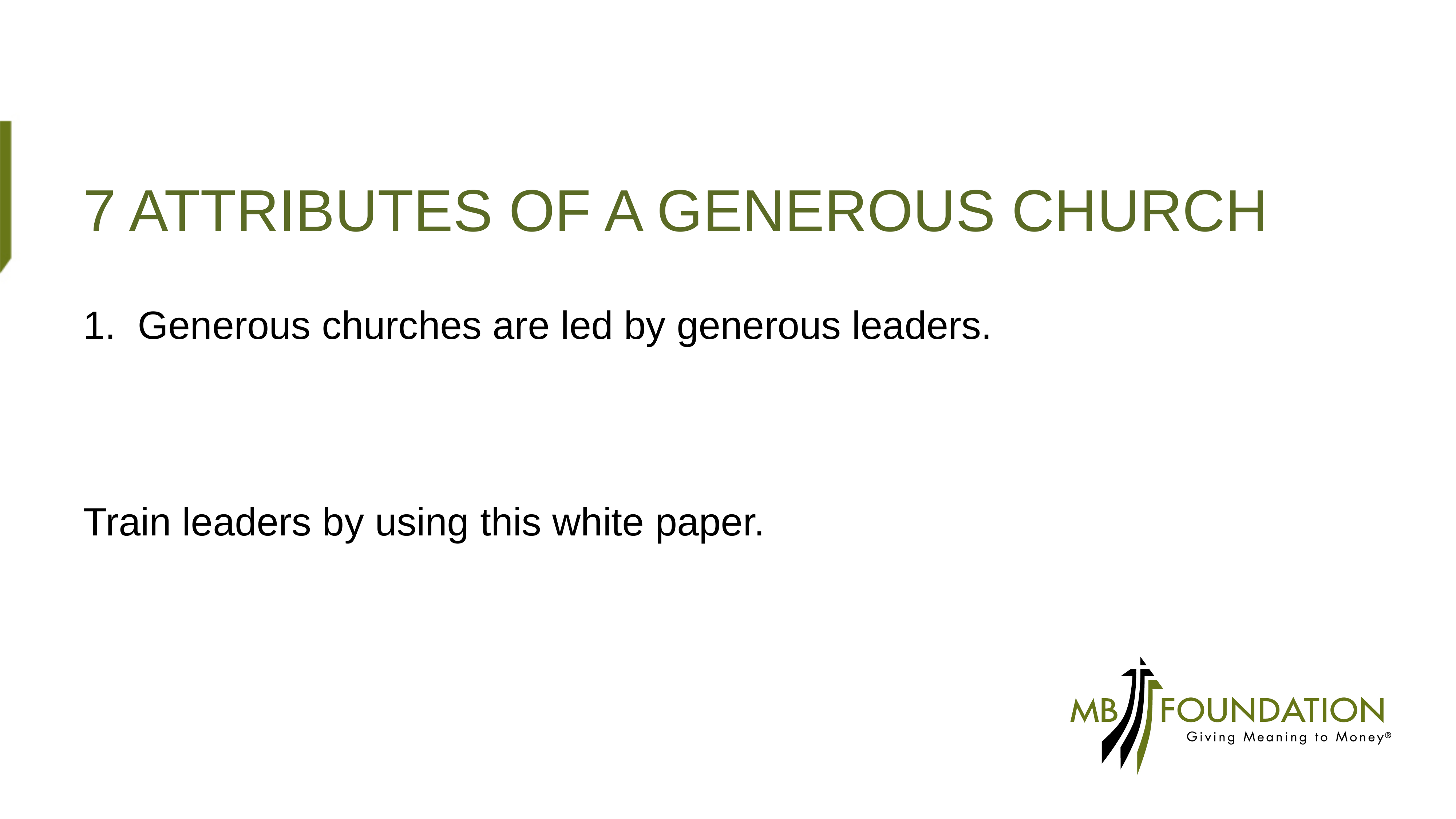

# 7 Attributes of a generous church
Generous churches are led by generous leaders.

Train leaders by using this white paper.